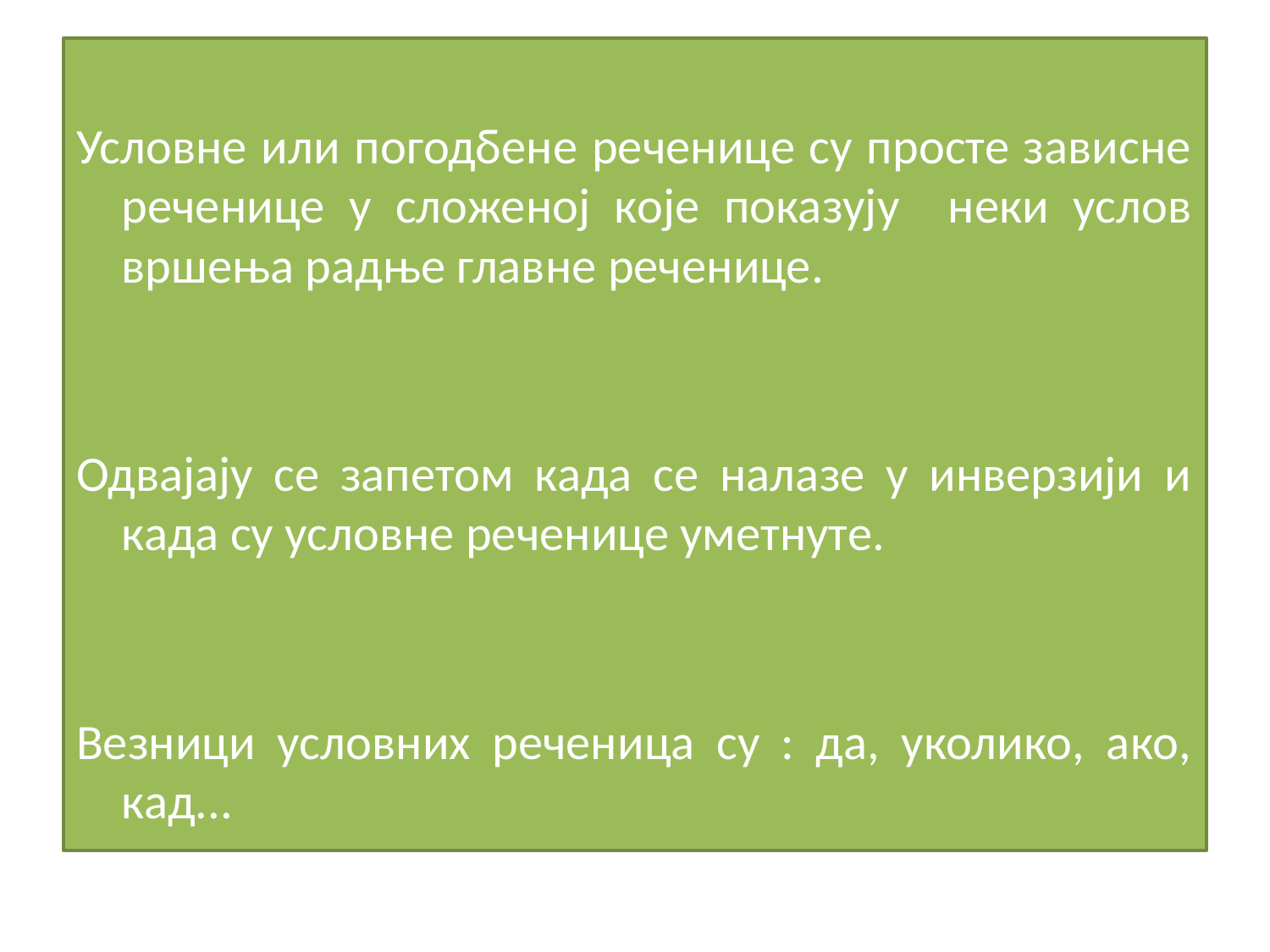

#

Условне или погодбене реченице су просте зависне реченице у сложеној које показују  неки услов вршења радње главне реченице.

Одвајају се запетом када се налазе у инверзији и када су условне реченице уметнуте.

Везници условних реченица су : да, уколико, ако, кад...